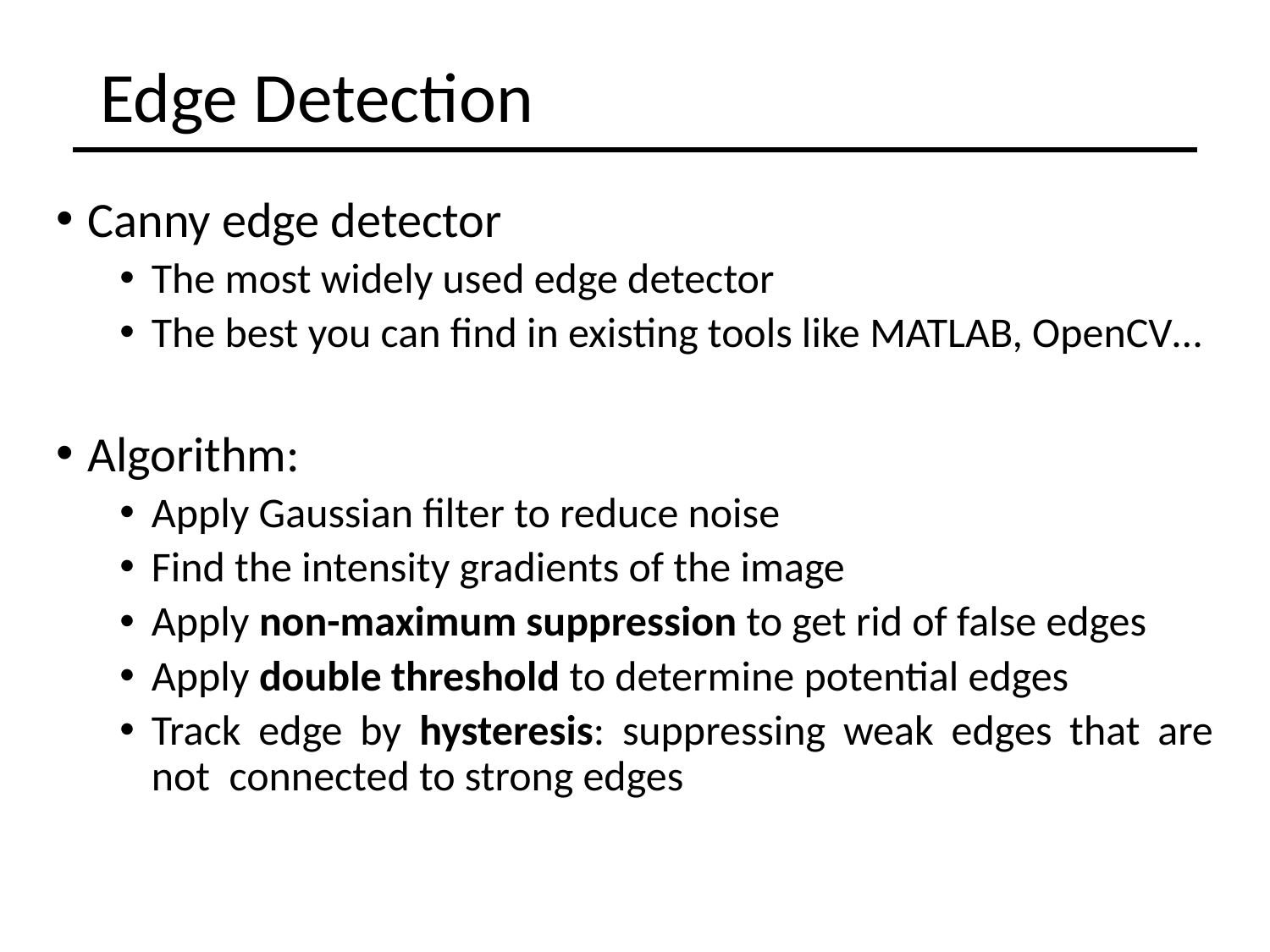

# Edge Detection
Canny edge detector
The most widely used edge detector
The best you can find in existing tools like MATLAB, OpenCV…

Algorithm:
Apply Gaussian filter to reduce noise
Find the intensity gradients of the image
Apply non-maximum suppression to get rid of false edges
Apply double threshold to determine potential edges
Track edge by hysteresis: suppressing weak edges that are not  connected to strong edges